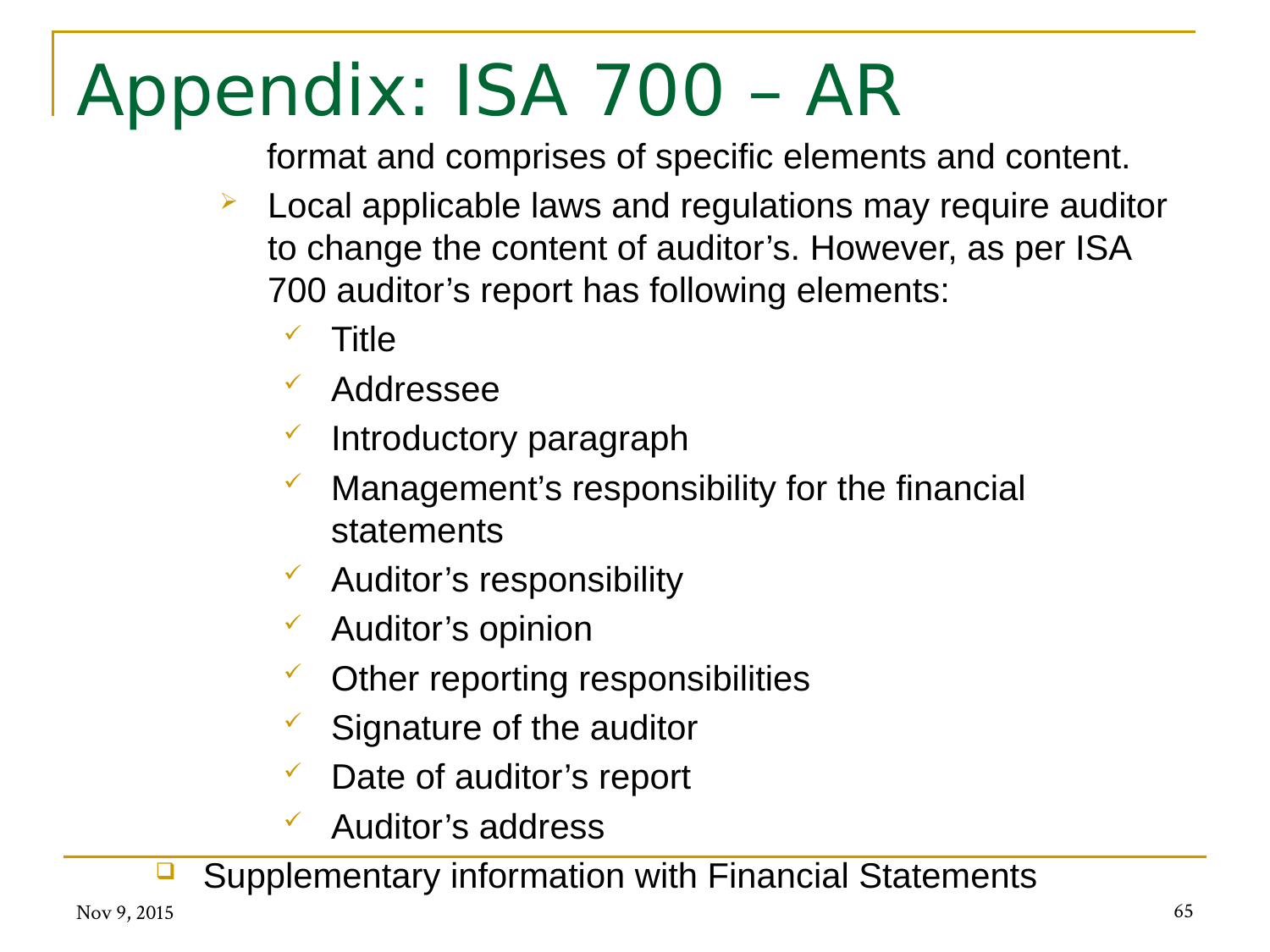

# Appendix: ISA 700 – AR
format and comprises of specific elements and content.
Local applicable laws and regulations may require auditor to change the content of auditor’s. However, as per ISA 700 auditor’s report has following elements:
Title
Addressee
Introductory paragraph
Management’s responsibility for the financial statements
Auditor’s responsibility
Auditor’s opinion
Other reporting responsibilities
Signature of the auditor
Date of auditor’s report
Auditor’s address
Supplementary information with Financial Statements

Nov 9, 2015
65